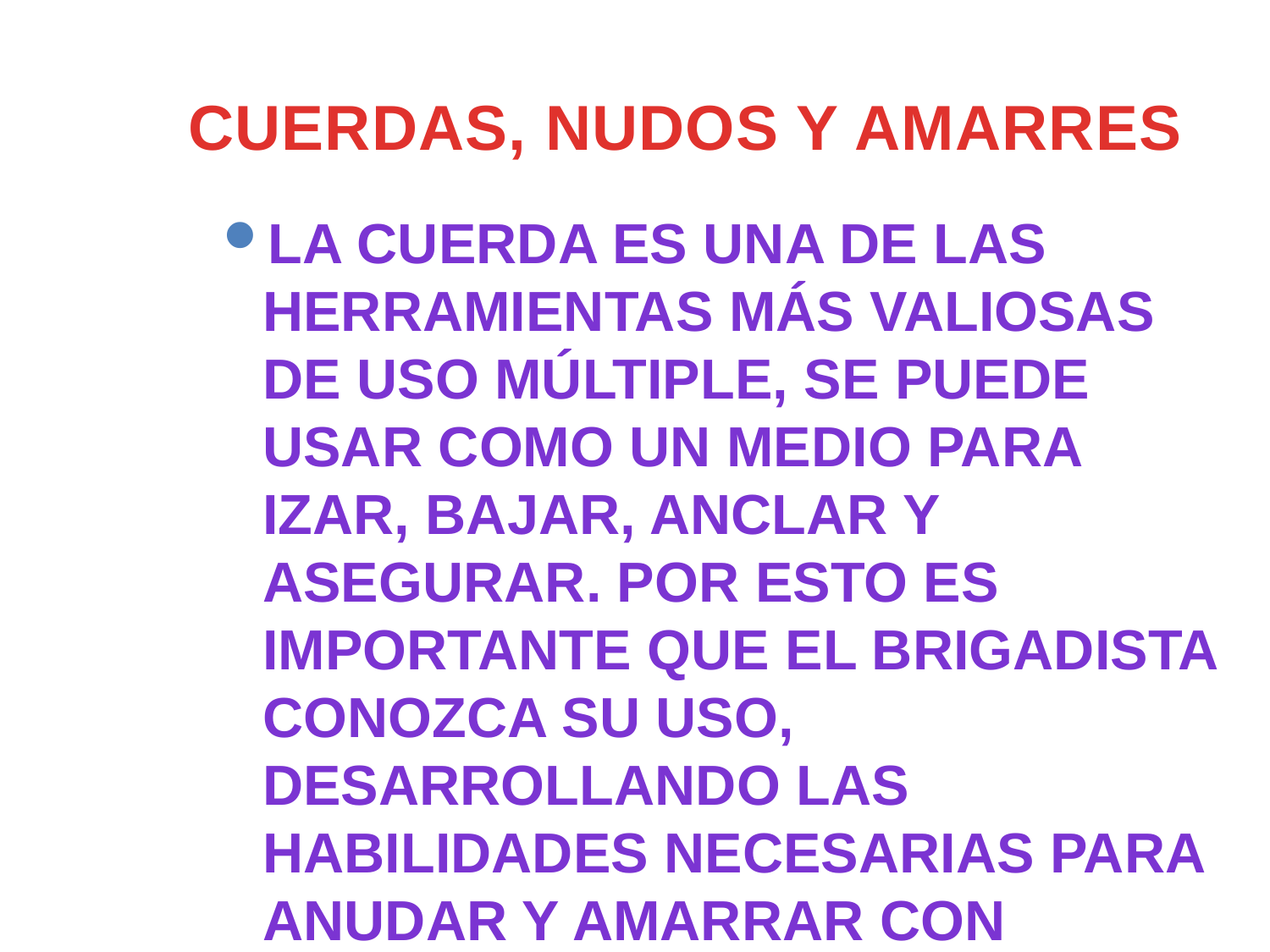

CUERDAS, NUDOS Y AMARRES
La cuerda es una de las herramientas más valiosas de uso múltiple, se puede usar como un medio para izar, bajar, anclar y asegurar. Por esto es importante que el brigadista conozca su uso, desarrollando las habilidades necesarias para anudar y amarrar con seguridad y destreza.